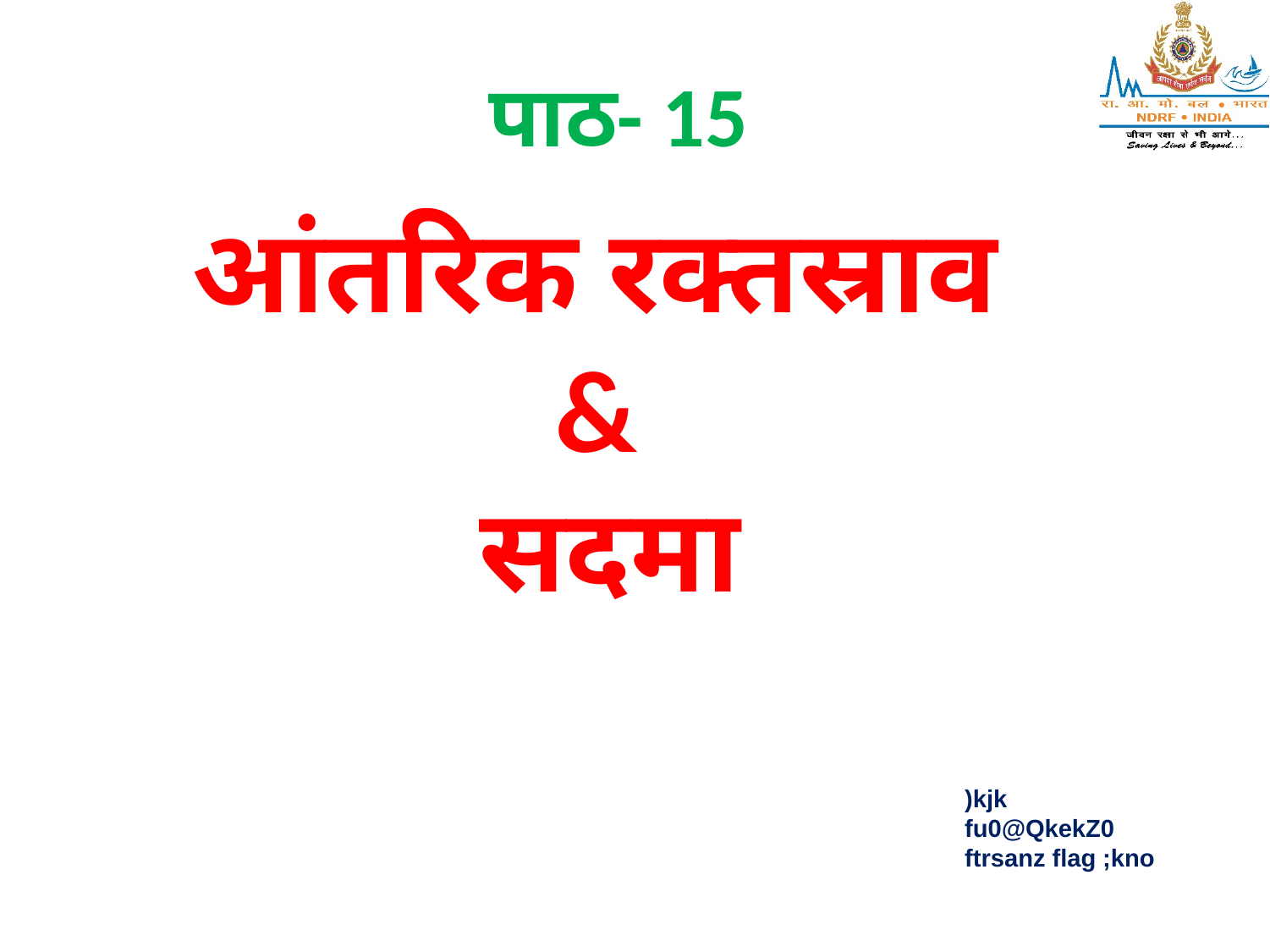

पाठ- 15
आंतरिक रक्तस्राव
&
सदमा
)kjk
fu0@QkekZ0
ftrsanz flag ;kno